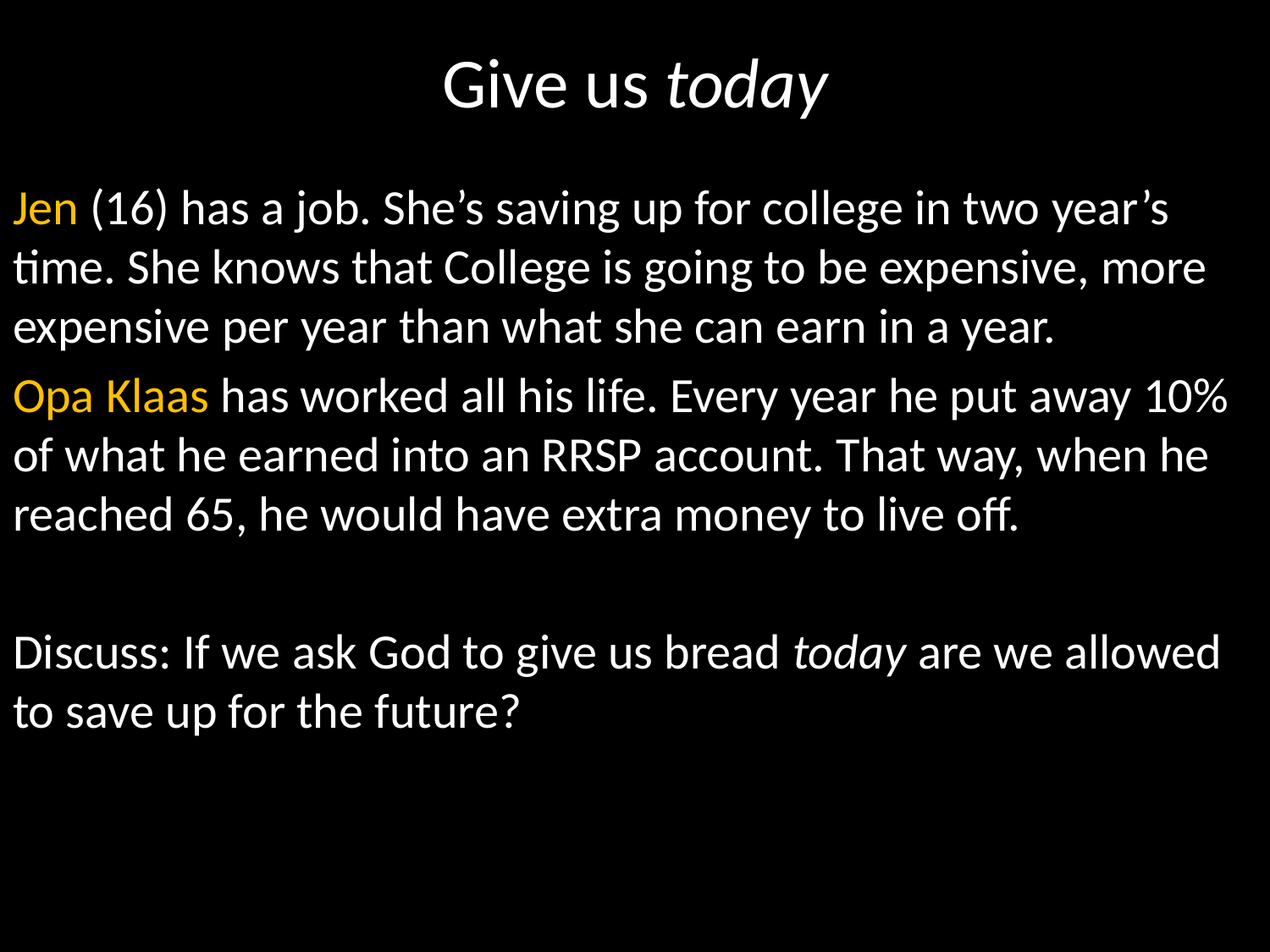

# Give us today
Jen (16) has a job. She’s saving up for college in two year’s time. She knows that College is going to be expensive, more expensive per year than what she can earn in a year.
Opa Klaas has worked all his life. Every year he put away 10% of what he earned into an RRSP account. That way, when he reached 65, he would have extra money to live off.

Discuss: If we ask God to give us bread today are we allowed to save up for the future?